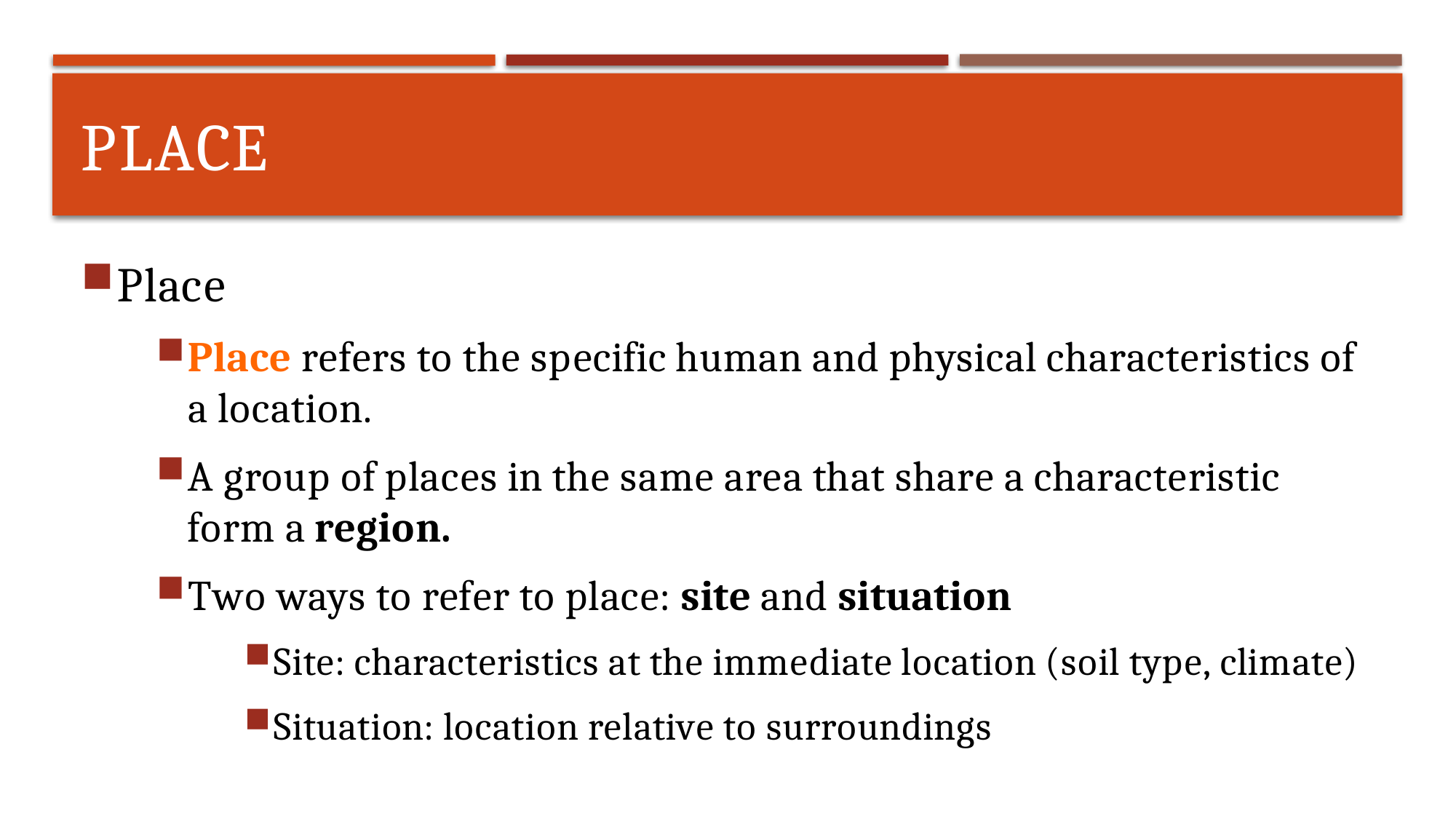

# Place
Place
Place refers to the specific human and physical characteristics of a location.
A group of places in the same area that share a characteristic form a region.
Two ways to refer to place: site and situation
Site: characteristics at the immediate location (soil type, climate)
Situation: location relative to surroundings